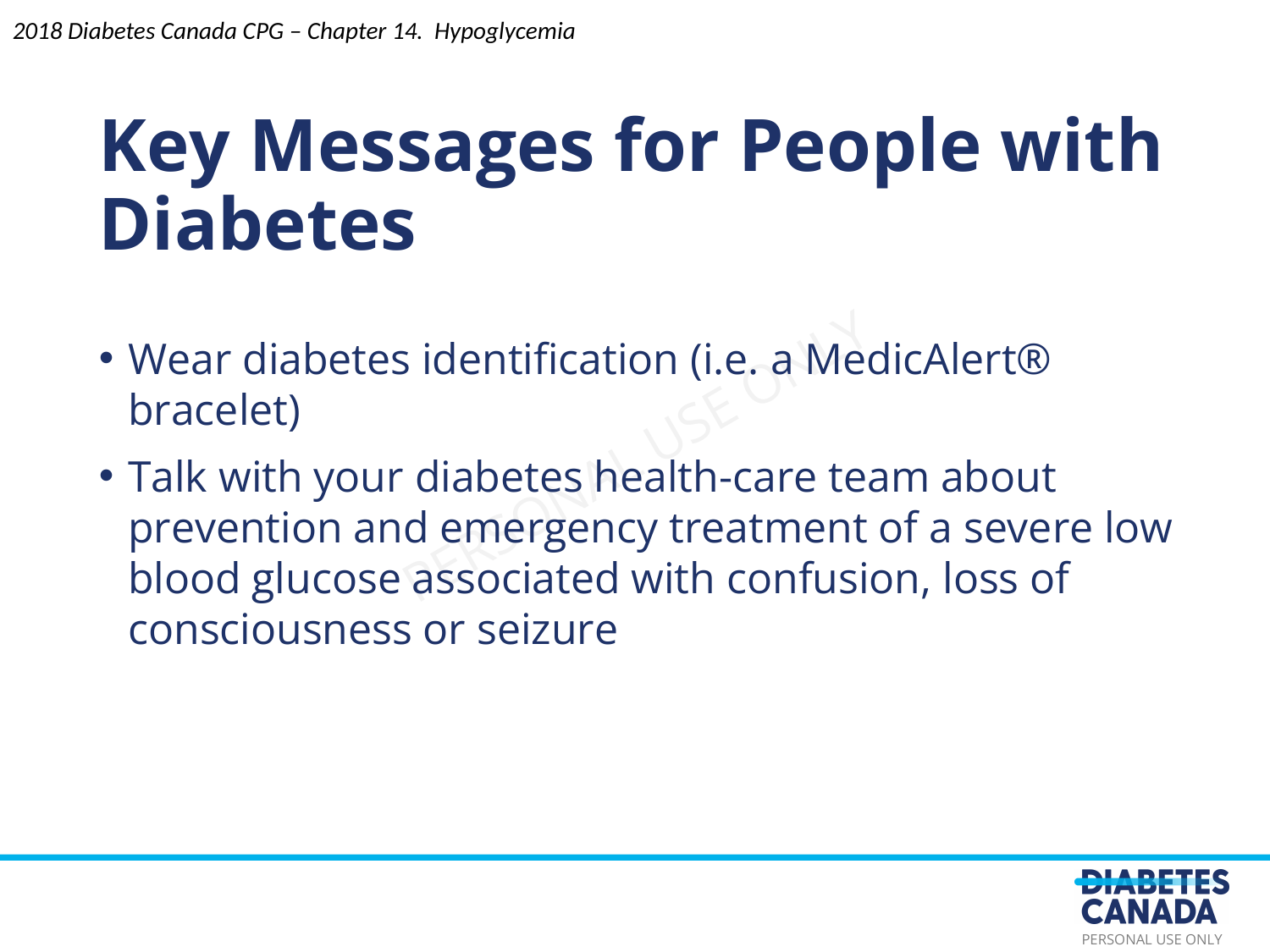

2018 Diabetes Canada CPG – Chapter 14.  Hypoglycemia
Key Messages for People with Diabetes
Wear diabetes identification (i.e. a MedicAlert® bracelet)
Talk with your diabetes health-care team about prevention and emergency treatment of a severe low blood glucose associated with confusion, loss of consciousness or seizure